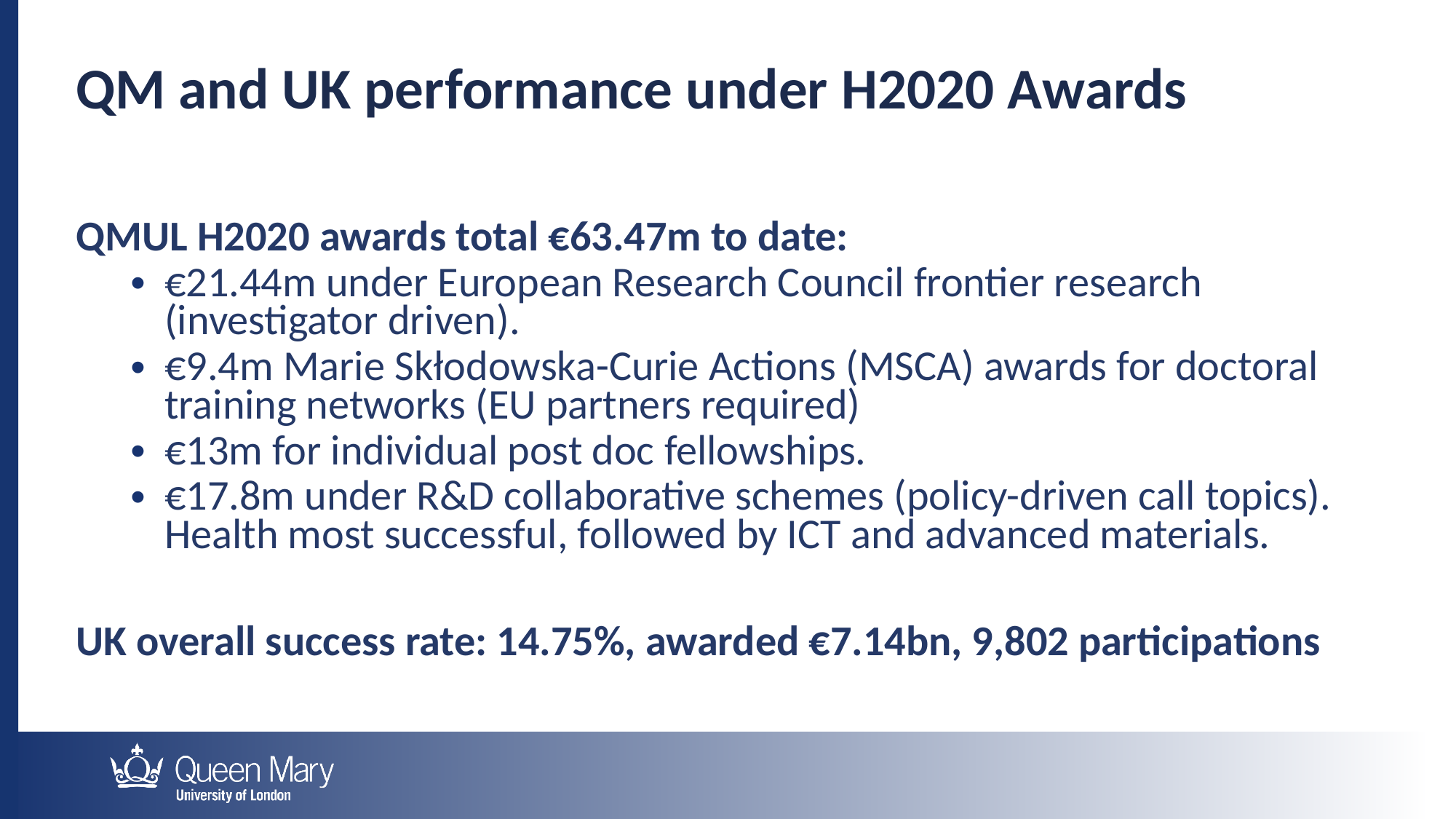

QM and UK performance under H2020 Awards

QMUL H2020 awards total €63.47m to date:
€21.44m under European Research Council frontier research (investigator driven).
€9.4m Marie Skłodowska-Curie Actions (MSCA) awards for doctoral training networks (EU partners required)
€13m for individual post doc fellowships.
€17.8m under R&D collaborative schemes (policy-driven call topics). Health most successful, followed by ICT and advanced materials.

UK overall success rate: 14.75%, awarded €7.14bn, 9,802 participations